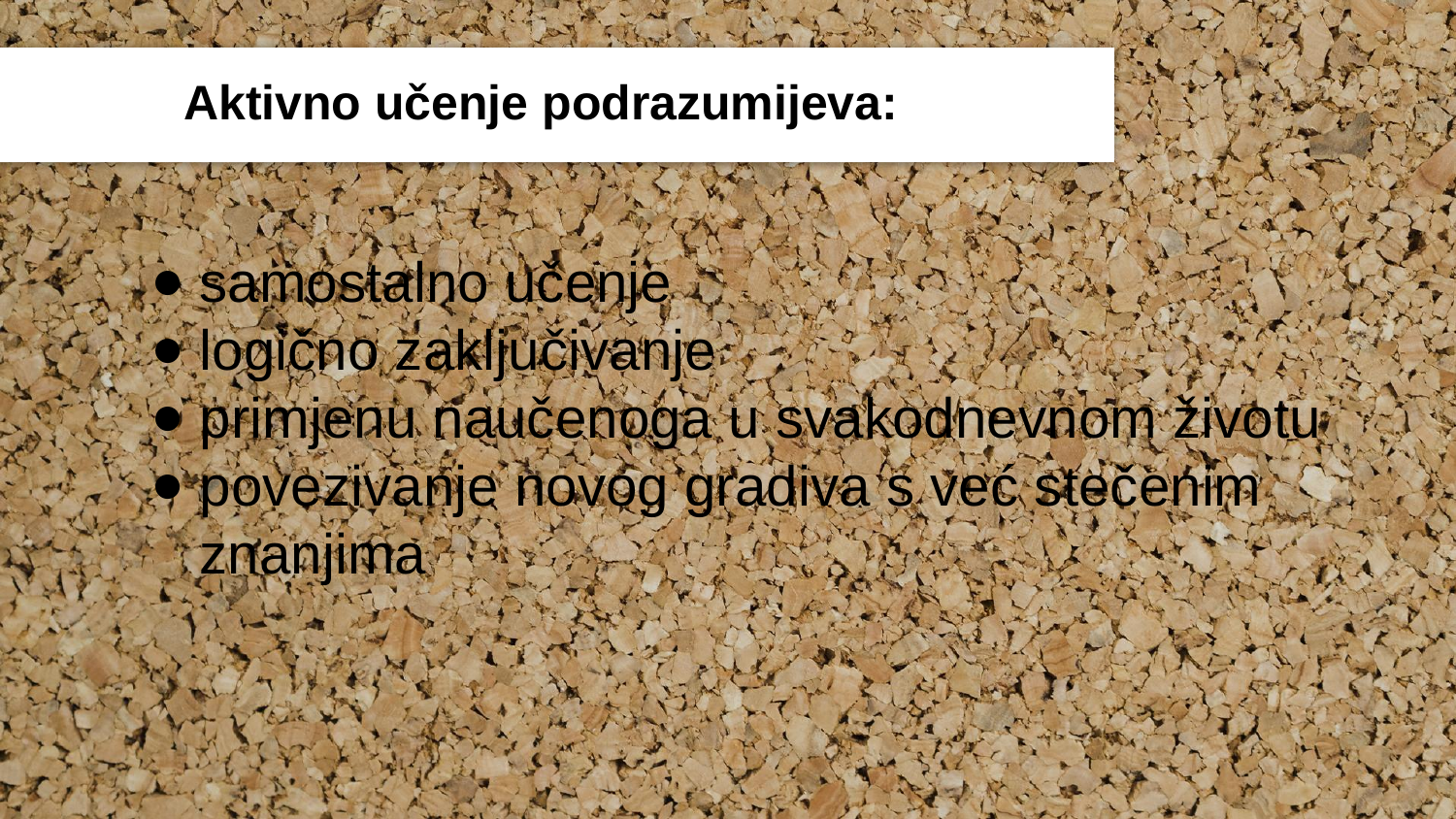

# Aktivno učenje podrazumijeva:
samostalno učenje
logično zaključivanje
primjenu naučenoga u svakodnevnom životu
povezivanje novog gradiva s već stečenim znanjima